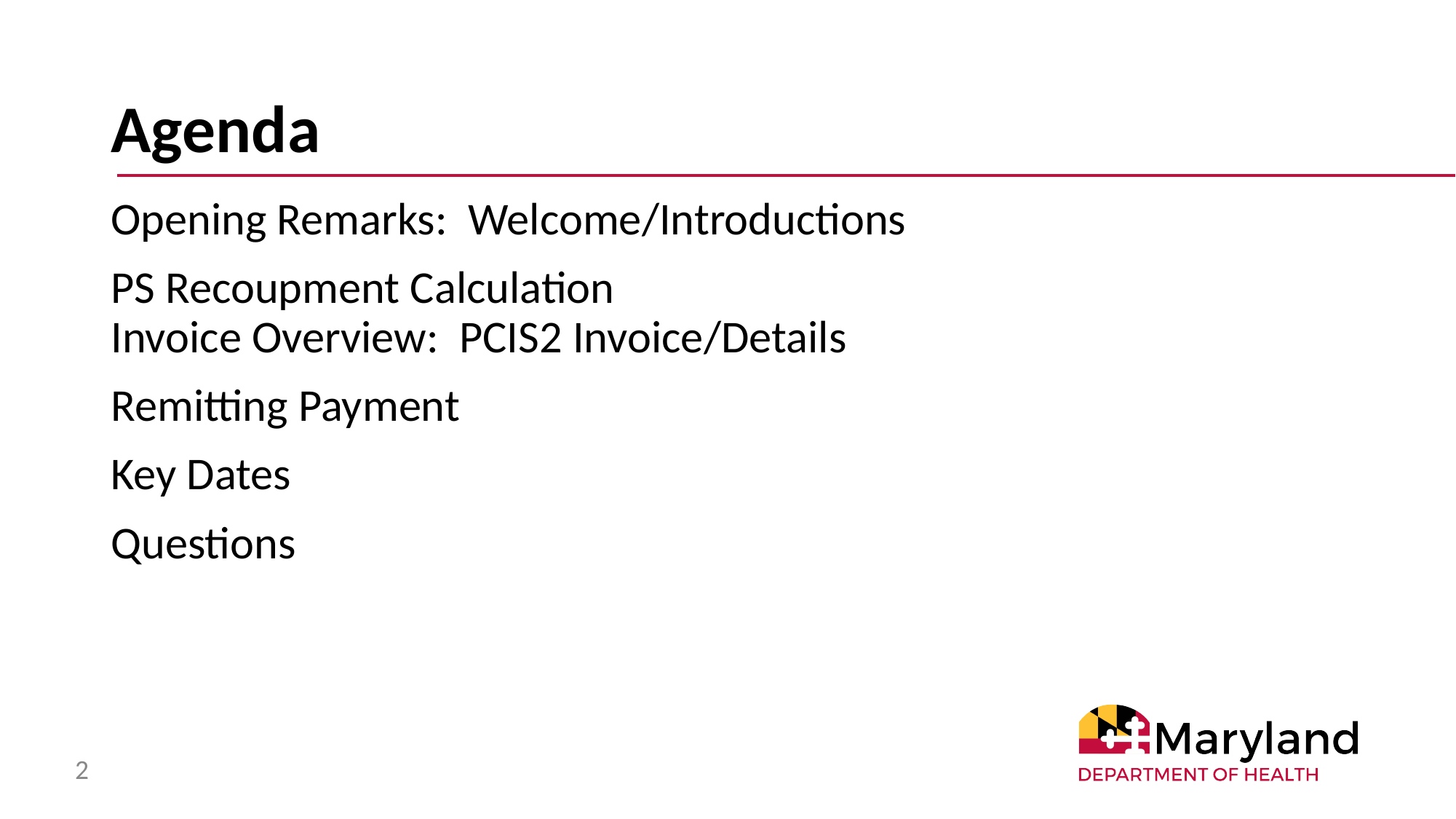

# Agenda
Opening Remarks:  Welcome/Introductions

PS Recoupment Calculation
Invoice Overview:  PCIS2 Invoice/Details

Remitting Payment

Key Dates

Questions

2